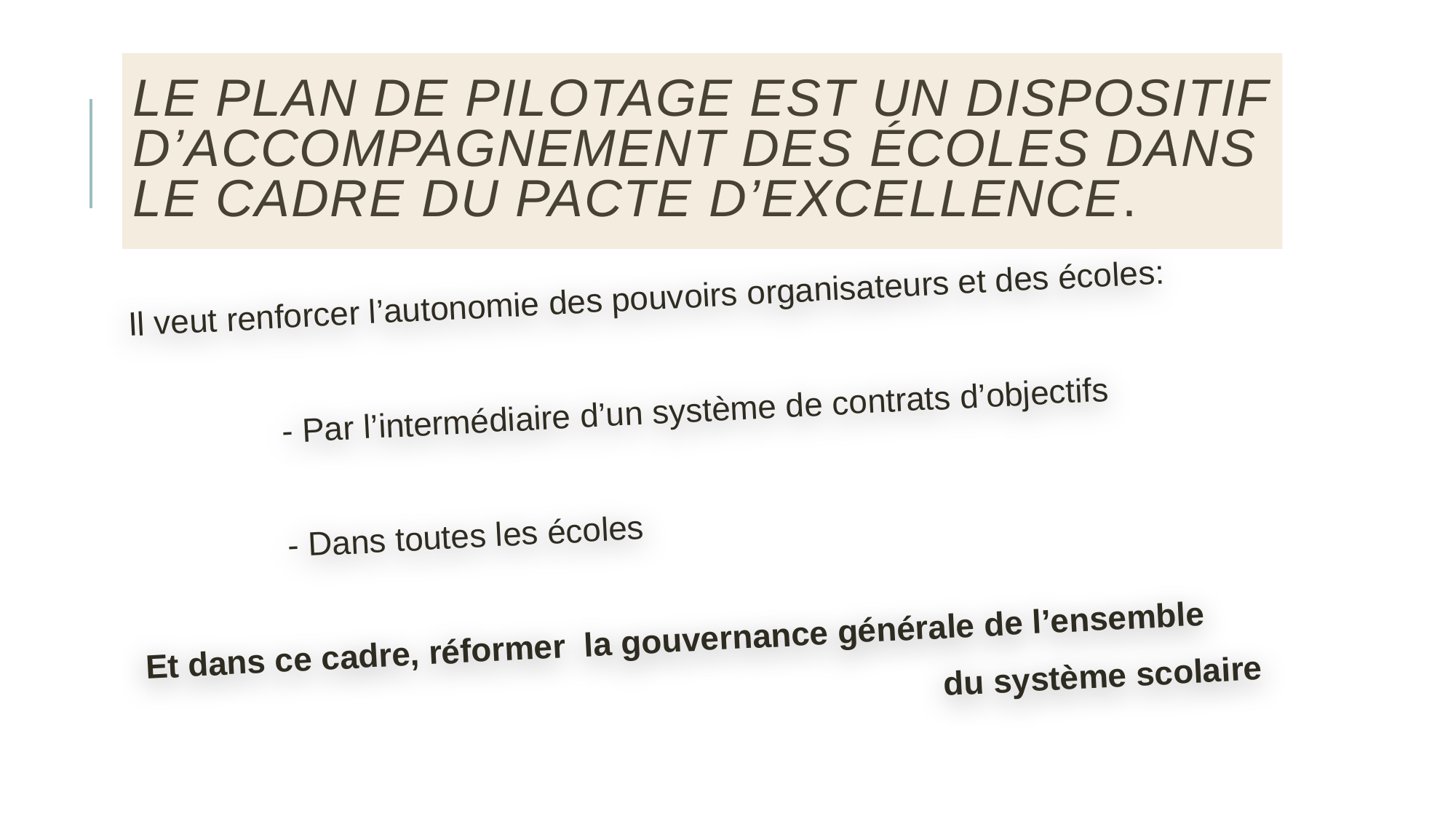

# Le plan de pilotage est un dispositif d’accompagnement des écoles dans le cadre du pacte d’excellence.
Il veut renforcer l’autonomie des pouvoirs organisateurs et des écoles:

                - Par l’intermédiaire d’un système de contrats d’objectifs

                - Dans toutes les écoles

Et dans ce cadre, réformer  la gouvernance générale de l’ensemble
                                                                                       du système scolaire